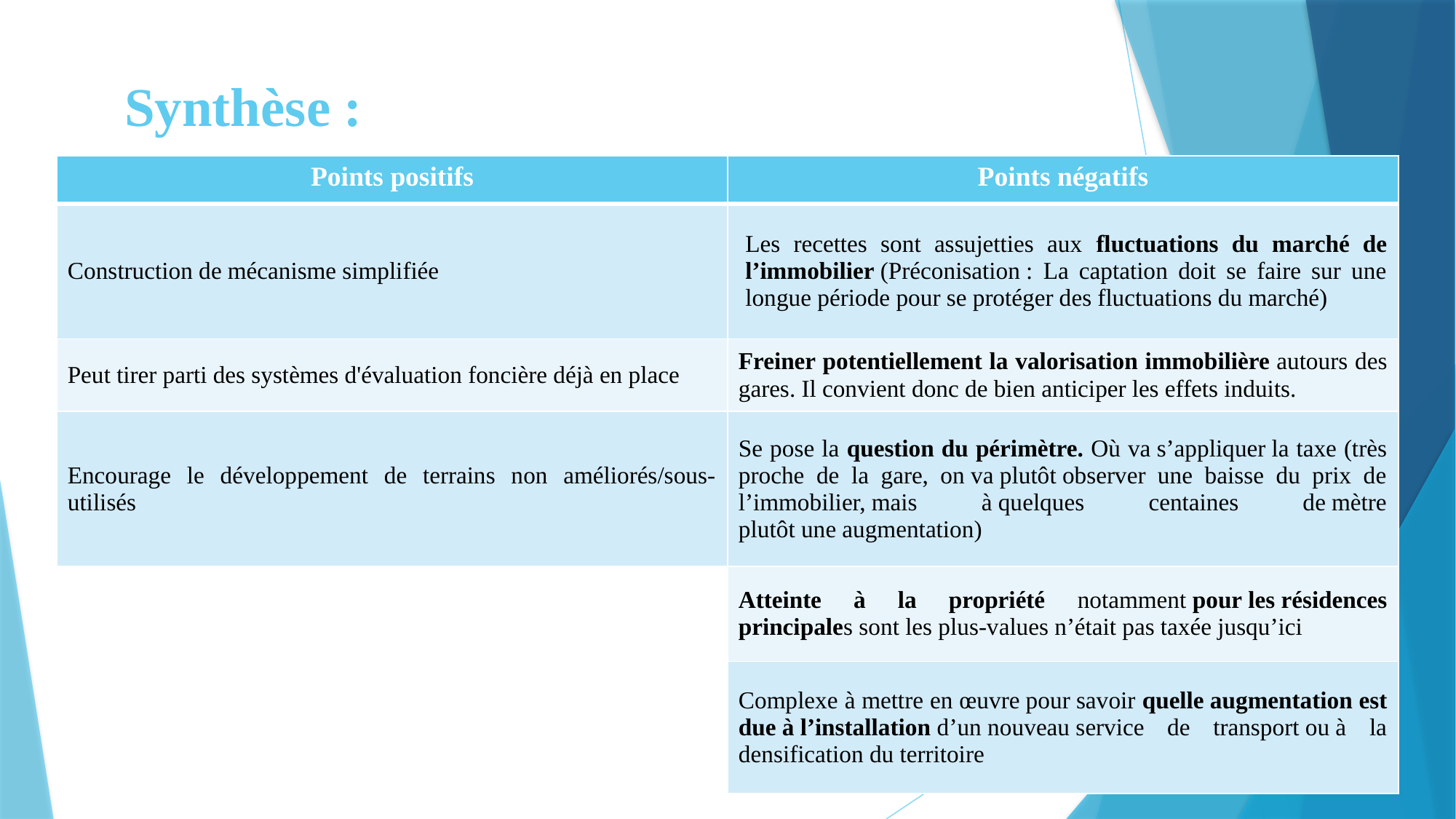

# Synthèse :
| Points positifs | Points négatifs |
| --- | --- |
| Construction de mécanisme simplifiée | Les recettes sont assujetties aux fluctuations du marché de l’immobilier (Préconisation : La captation doit se faire sur une longue période pour se protéger des fluctuations du marché) |
| Peut tirer parti des systèmes d'évaluation foncière déjà en place | Freiner potentiellement la valorisation immobilière autours des gares. Il convient donc de bien anticiper les effets induits. |
| Encourage le développement de terrains non améliorés/sous-utilisés | Se pose la question du périmètre. Où va s’appliquer la taxe (très proche de la gare, on va plutôt observer une baisse du prix de l’immobilier, mais à quelques centaines de mètre plutôt une augmentation) |
|  | Atteinte à la propriété notamment pour les résidences principales sont les plus-values n’était pas taxée jusqu’ici |
|  | Complexe à mettre en œuvre pour savoir quelle augmentation est due à l’installation d’un nouveau service de transport ou à la densification du territoire |